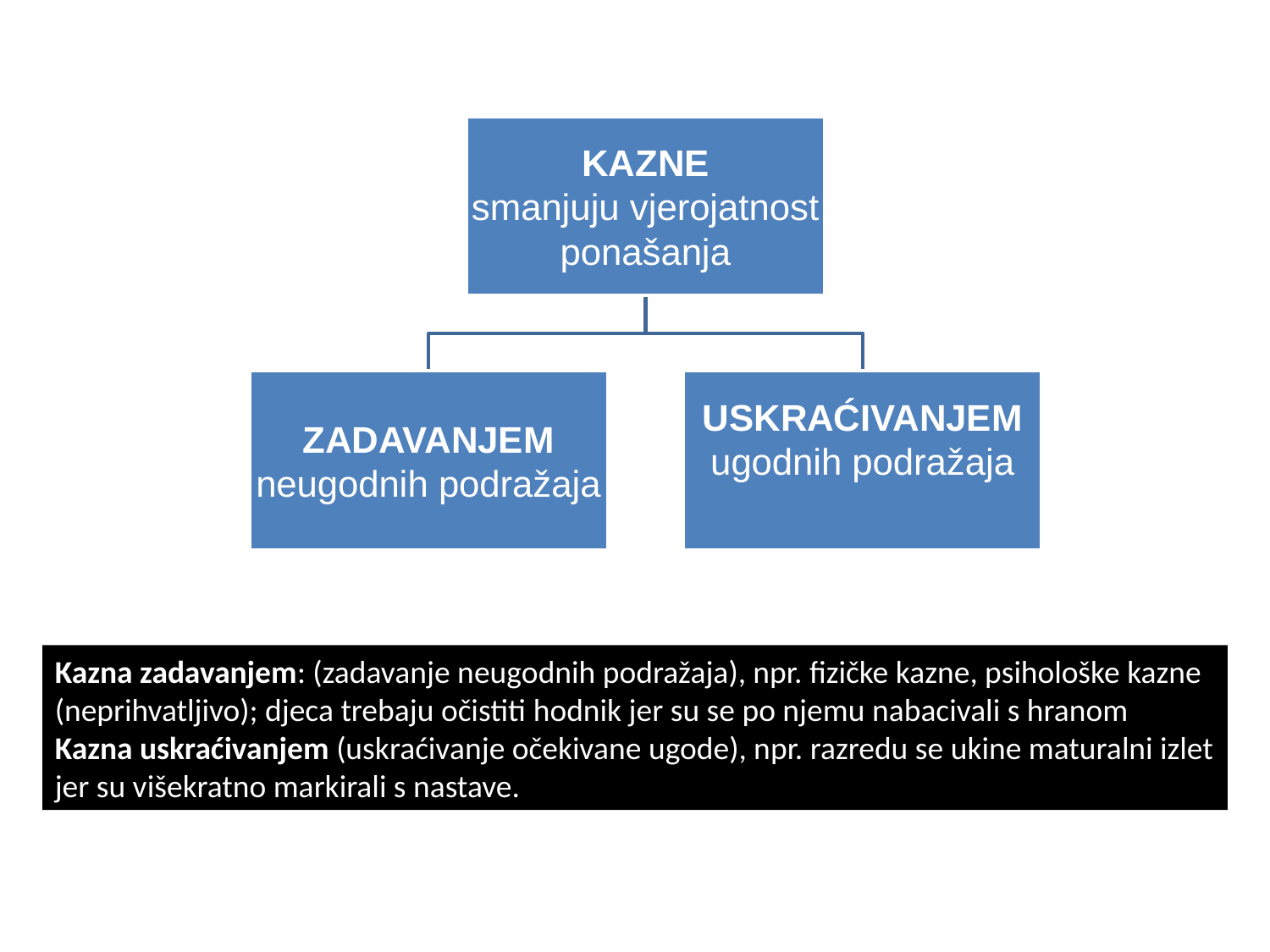

KAZNE
smanjuju vjerojatnost ponašanja
ZADAVANJEM
neugodnih podražaja
USKRAĆIVANJEM
ugodnih podražaja

Kazna zadavanjem: (zadavanje neugodnih podražaja), npr. fizičke kazne, psihološke kazne (neprihvatljivo); djeca trebaju očistiti hodnik jer su se po njemu nabacivali s hranom
Kazna uskraćivanjem (uskraćivanje očekivane ugode), npr. razredu se ukine maturalni izlet jer su višekratno markirali s nastave.